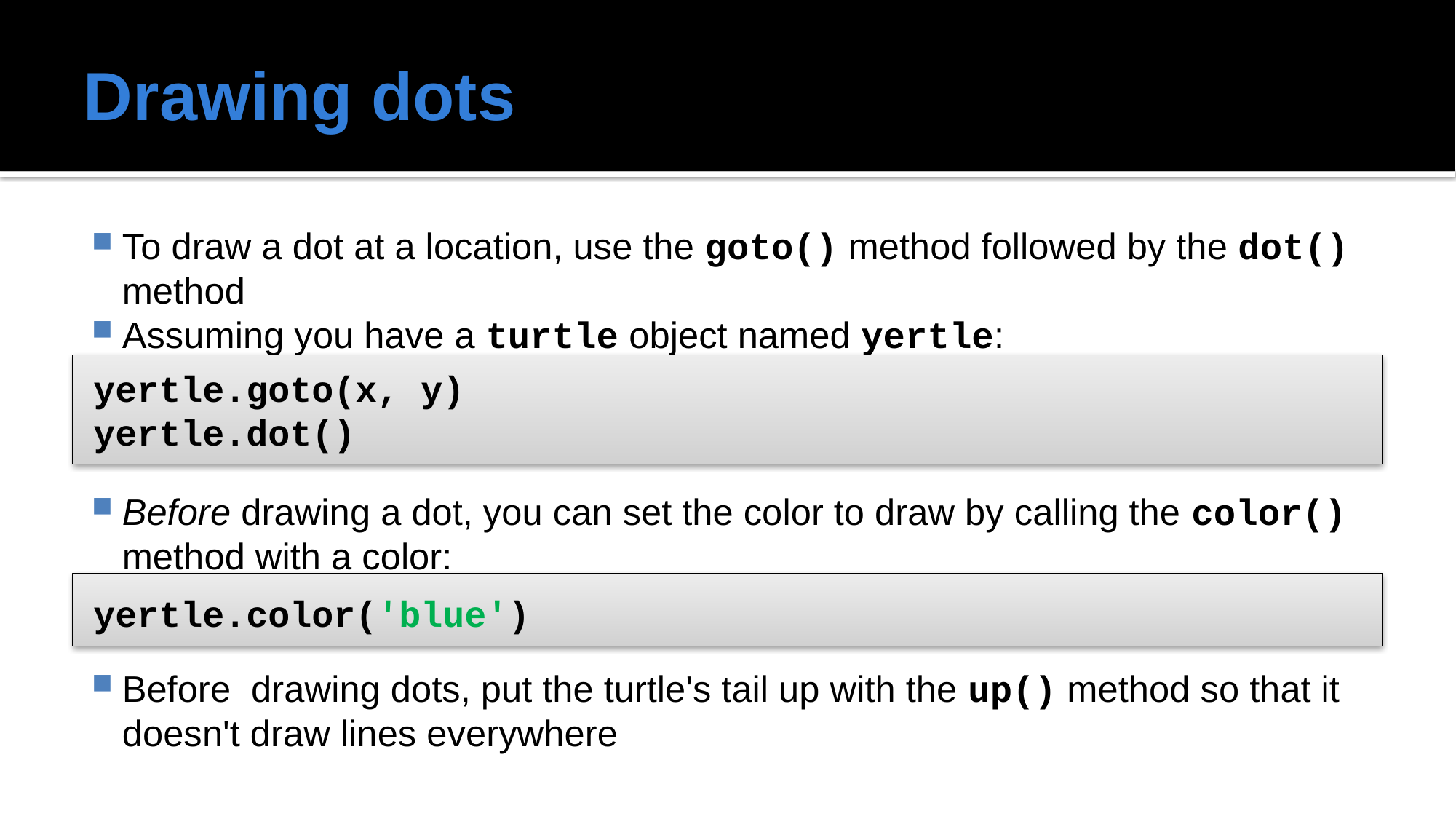

# Drawing dots
To draw a dot at a location, use the goto() method followed by the dot() method
Assuming you have a turtle object named yertle:

Before drawing a dot, you can set the color to draw by calling the color() method with a color:

Before  drawing dots, put the turtle's tail up with the up() method so that it doesn't draw lines everywhere
yertle.goto(x, y)
yertle.dot()
yertle.color('blue')